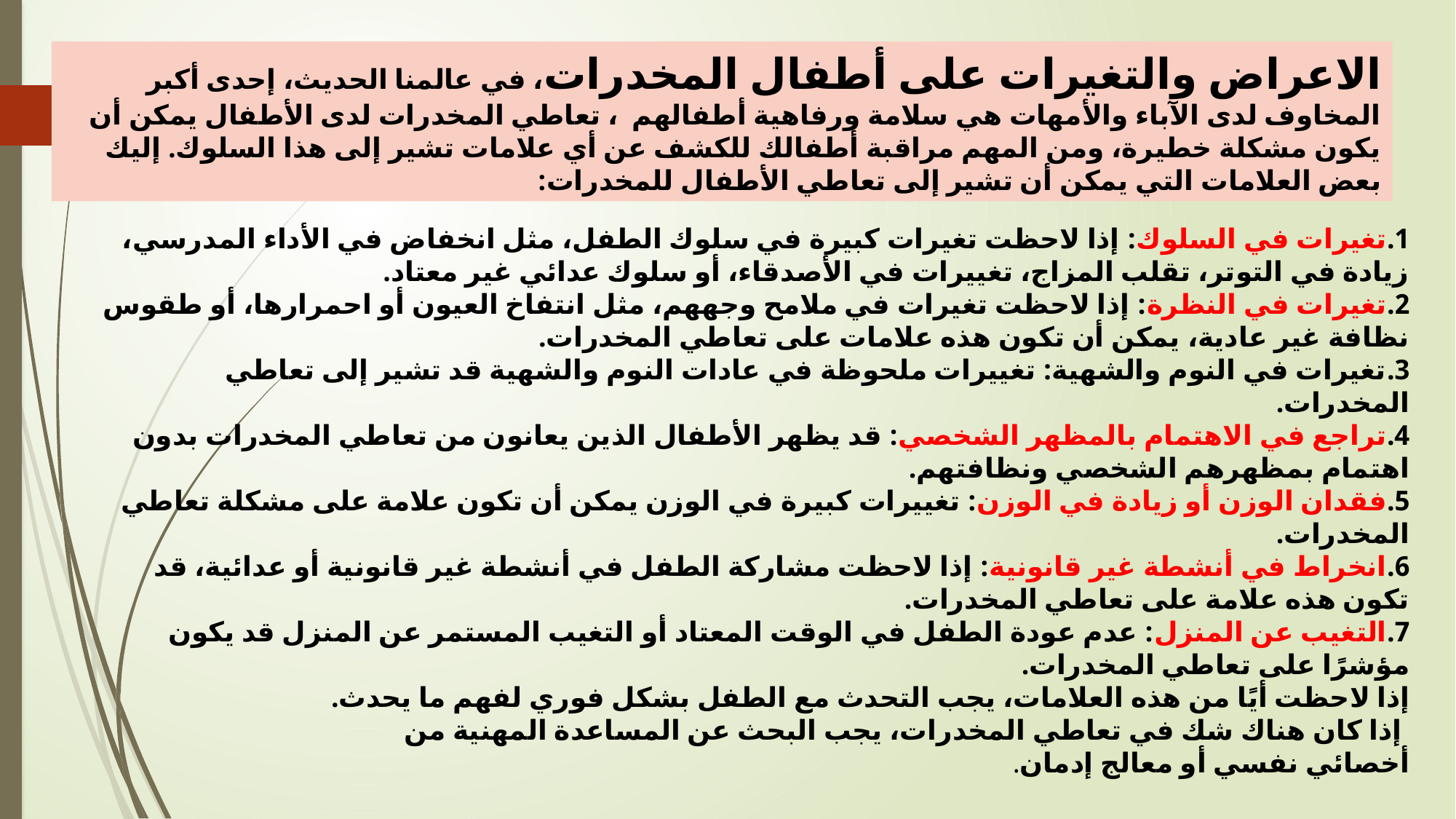

الاعراض والتغيرات على أطفال المخدرات، في عالمنا الحديث، إحدى أكبر المخاوف لدى الآباء والأمهات هي سلامة ورفاهية أطفالهم  ، تعاطي المخدرات لدى الأطفال يمكن أن يكون مشكلة خطيرة، ومن المهم مراقبة أطفالك للكشف عن أي علامات تشير إلى هذا السلوك. إليك بعض العلامات التي يمكن أن تشير إلى تعاطي الأطفال للمخدرات:
1.	تغيرات في السلوك: إذا لاحظت تغيرات كبيرة في سلوك الطفل، مثل انخفاض في الأداء المدرسي، زيادة في التوتر، تقلب المزاج، تغييرات في الأصدقاء، أو سلوك عدائي غير معتاد.
2.	تغيرات في النظرة: إذا لاحظت تغيرات في ملامح وجههم، مثل انتفاخ العيون أو احمرارها، أو طقوس نظافة غير عادية، يمكن أن تكون هذه علامات على تعاطي المخدرات.
3.	تغيرات في النوم والشهية: تغييرات ملحوظة في عادات النوم والشهية قد تشير إلى تعاطي المخدرات.
4.	تراجع في الاهتمام بالمظهر الشخصي: قد يظهر الأطفال الذين يعانون من تعاطي المخدرات بدون اهتمام بمظهرهم الشخصي ونظافتهم.
5.	فقدان الوزن أو زيادة في الوزن: تغييرات كبيرة في الوزن يمكن أن تكون علامة على مشكلة تعاطي المخدرات.
6.	انخراط في أنشطة غير قانونية: إذا لاحظت مشاركة الطفل في أنشطة غير قانونية أو عدائية، قد تكون هذه علامة على تعاطي المخدرات.
7.	التغيب عن المنزل: عدم عودة الطفل في الوقت المعتاد أو التغيب المستمر عن المنزل قد يكون مؤشرًا على تعاطي المخدرات.
إذا لاحظت أيًا من هذه العلامات، يجب التحدث مع الطفل بشكل فوري لفهم ما يحدث.
 إذا كان هناك شك في تعاطي المخدرات، يجب البحث عن المساعدة المهنية من
أخصائي نفسي أو معالج إدمان.